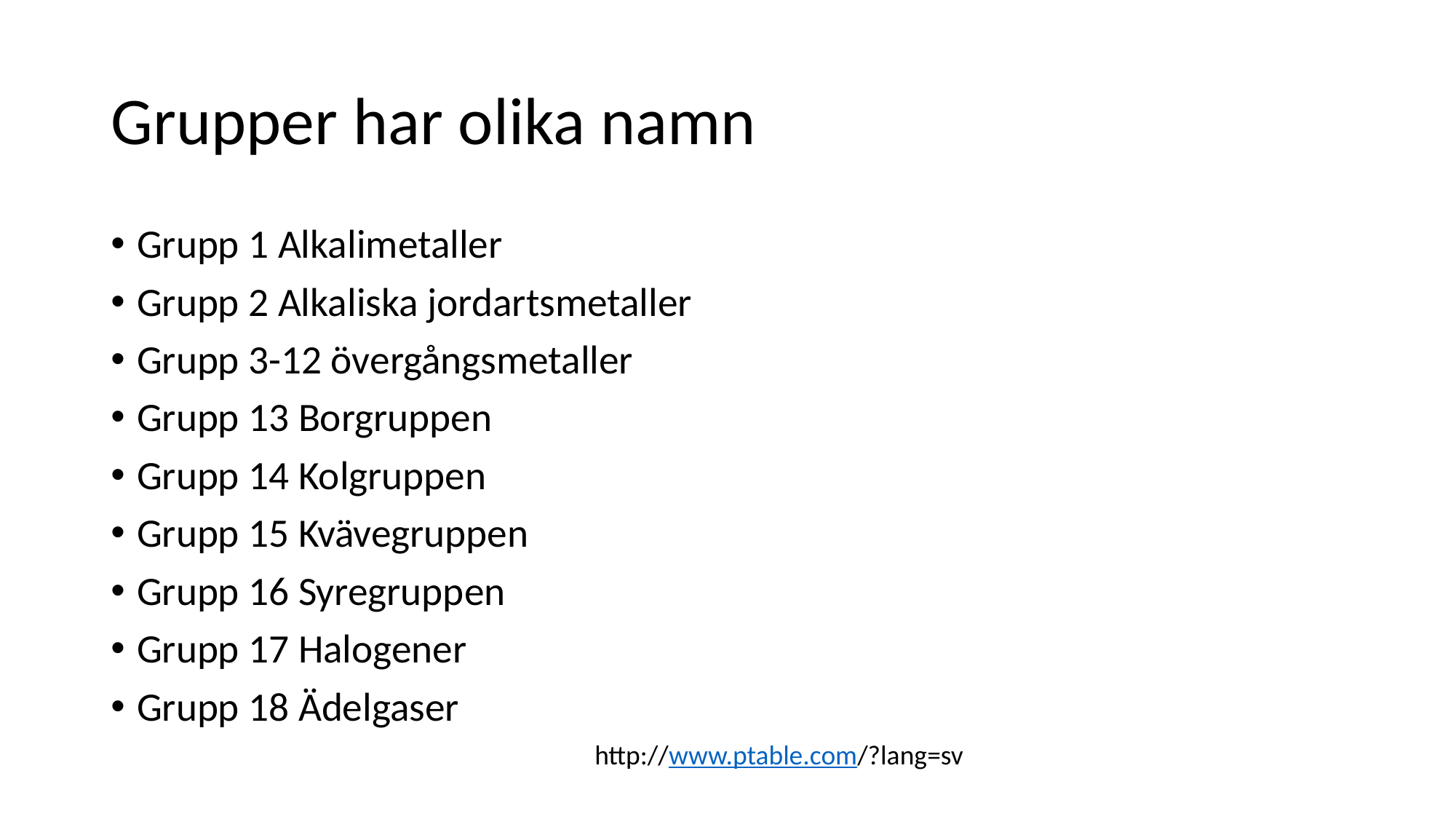

# Grupper har olika namn
Grupp 1 Alkalimetaller
Grupp 2 Alkaliska jordartsmetaller
Grupp 3-12 övergångsmetaller
Grupp 13 Borgruppen
Grupp 14 Kolgruppen
Grupp 15 Kvävegruppen
Grupp 16 Syregruppen
Grupp 17 Halogener
Grupp 18 Ädelgaser
http://www.ptable.com/?lang=sv